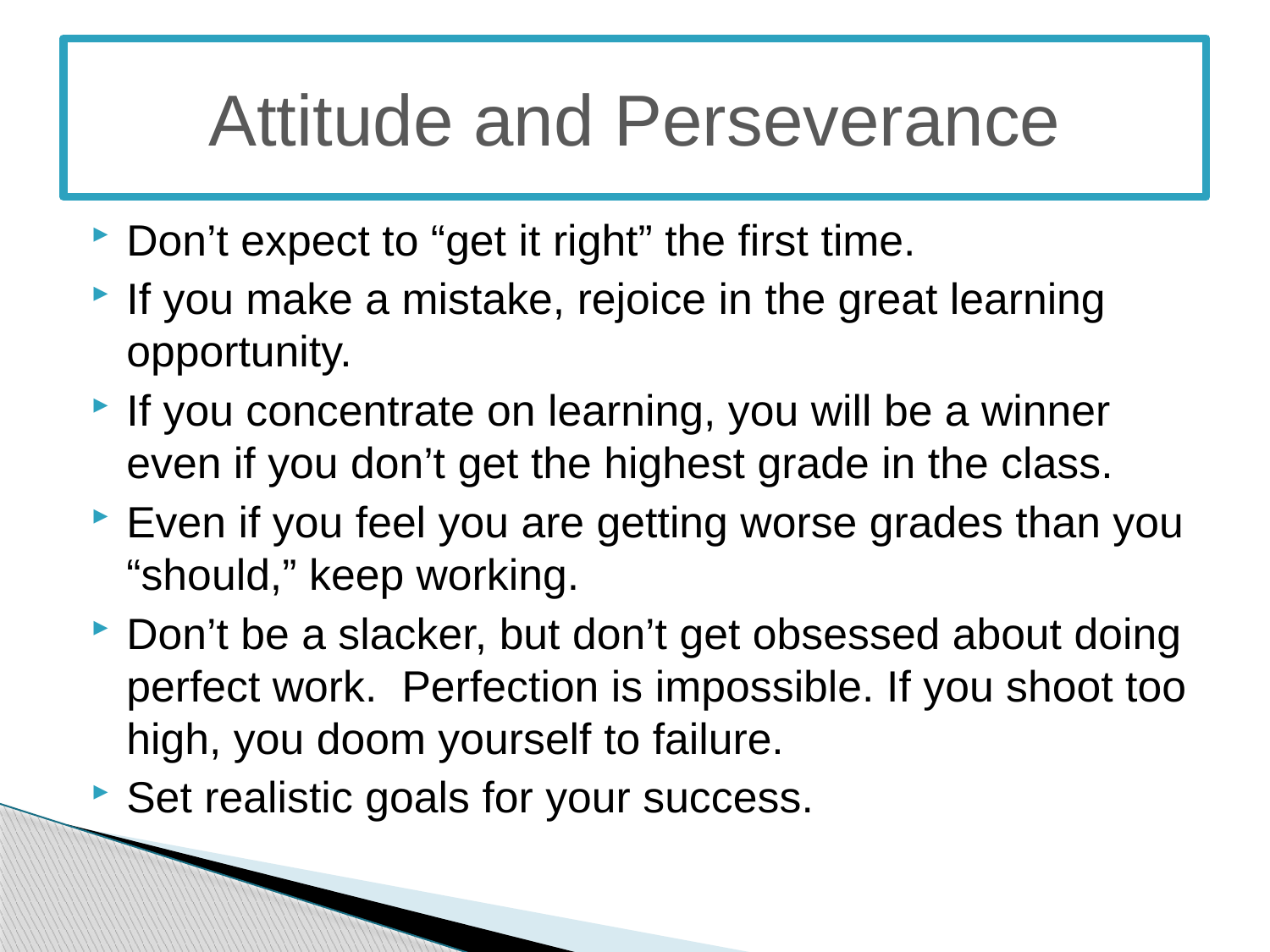

# Attitude and Perseverance
Don’t expect to “get it right” the first time.
If you make a mistake, rejoice in the great learning opportunity.
If you concentrate on learning, you will be a winner even if you don’t get the highest grade in the class.
Even if you feel you are getting worse grades than you “should,” keep working.
Don’t be a slacker, but don’t get obsessed about doing perfect work.  Perfection is impossible. If you shoot too high, you doom yourself to failure.
Set realistic goals for your success.